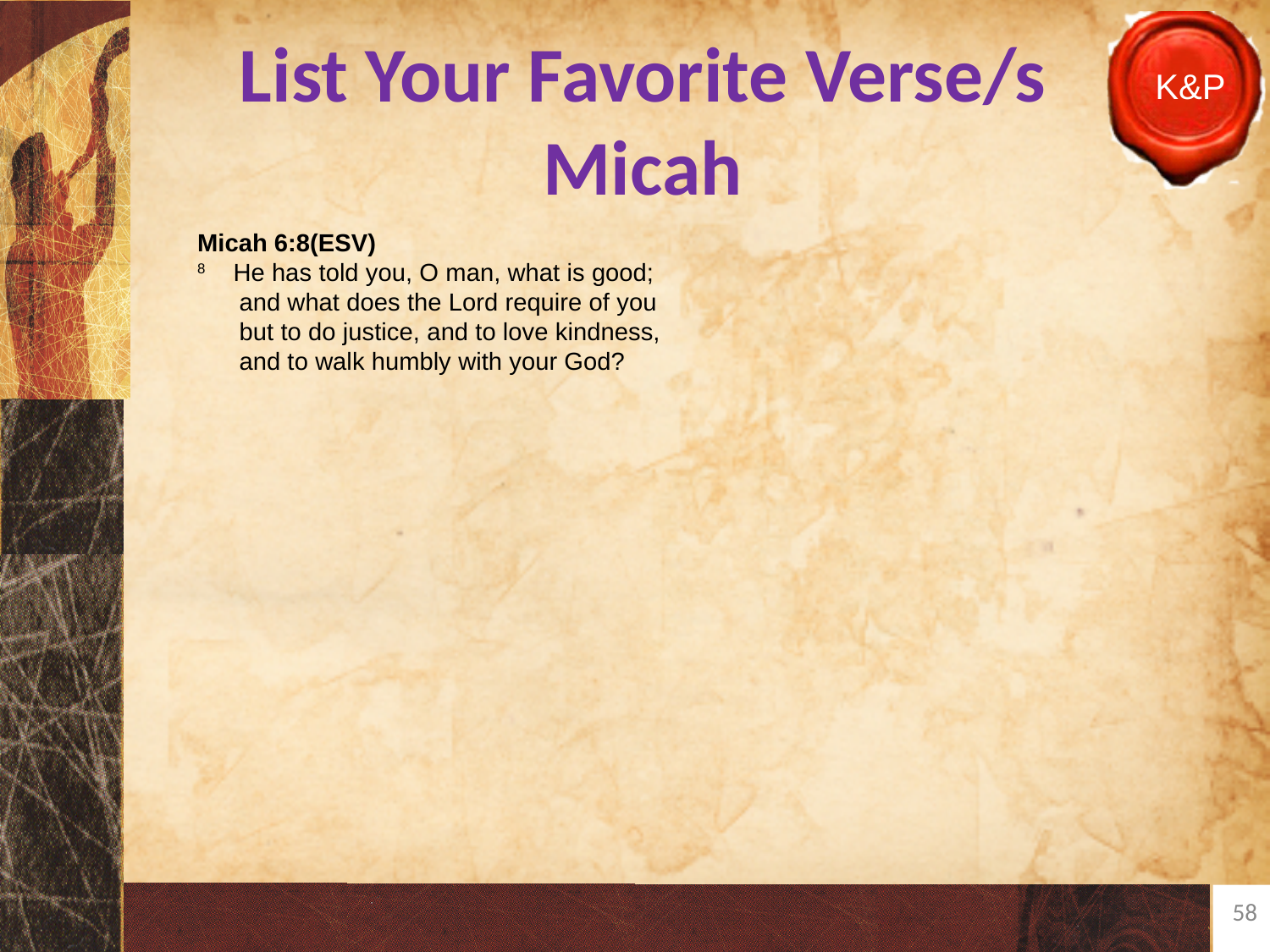

# List Your Favorite Verse/s Micah
Micah 6:8(ESV)
8    He has told you, O man, what is good;
      and what does the Lord require of you
      but to do justice, and to love kindness,
      and to walk humbly with your God?